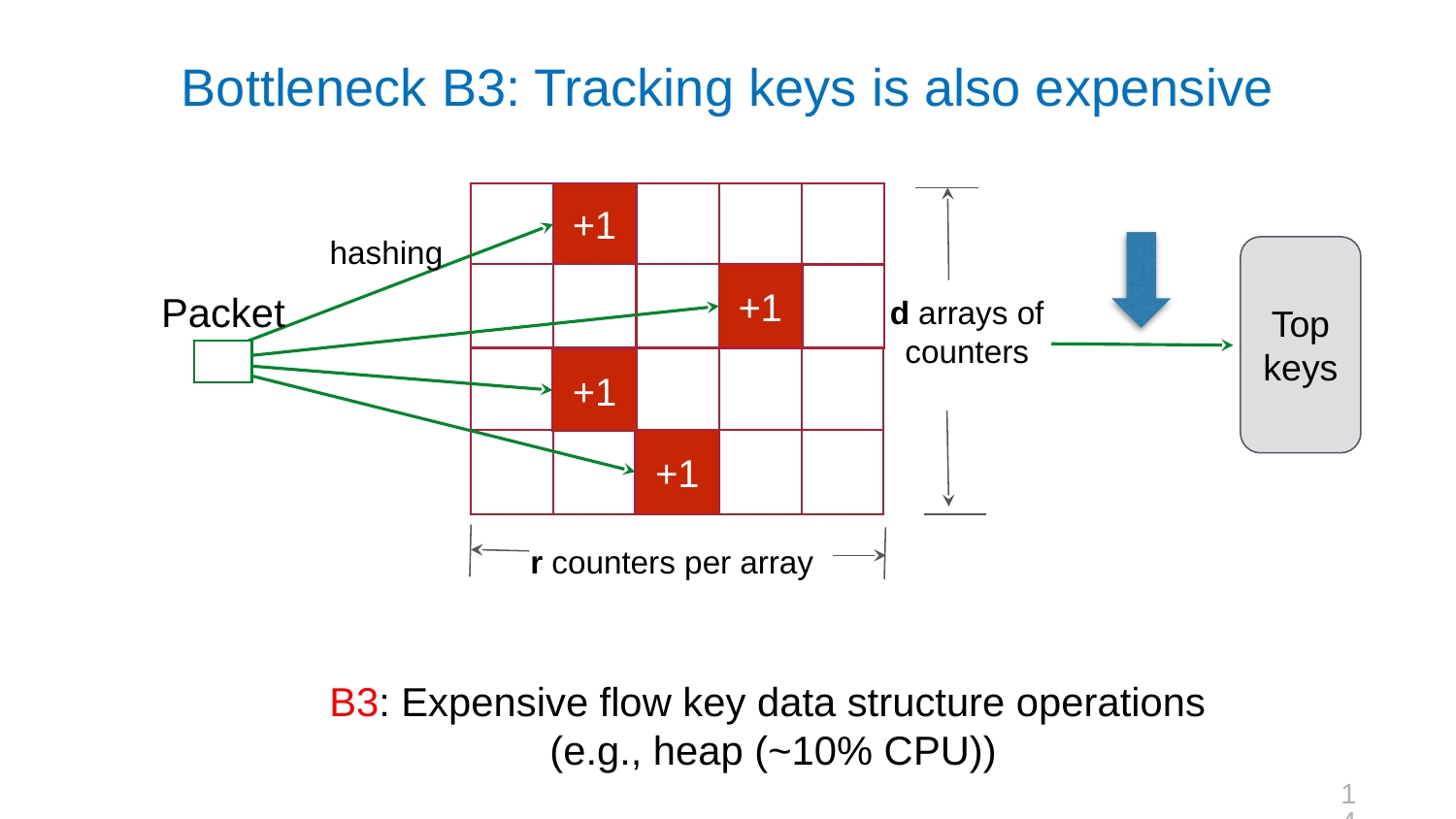

# Bottleneck B3: Tracking keys is also expensive

+1
hashing

Top
keys

+1
d arrays of
counters
Packet

+1

+1
r counters per array
B3: Expensive flow key data structure operations
(e.g., heap (~10% CPU))
14